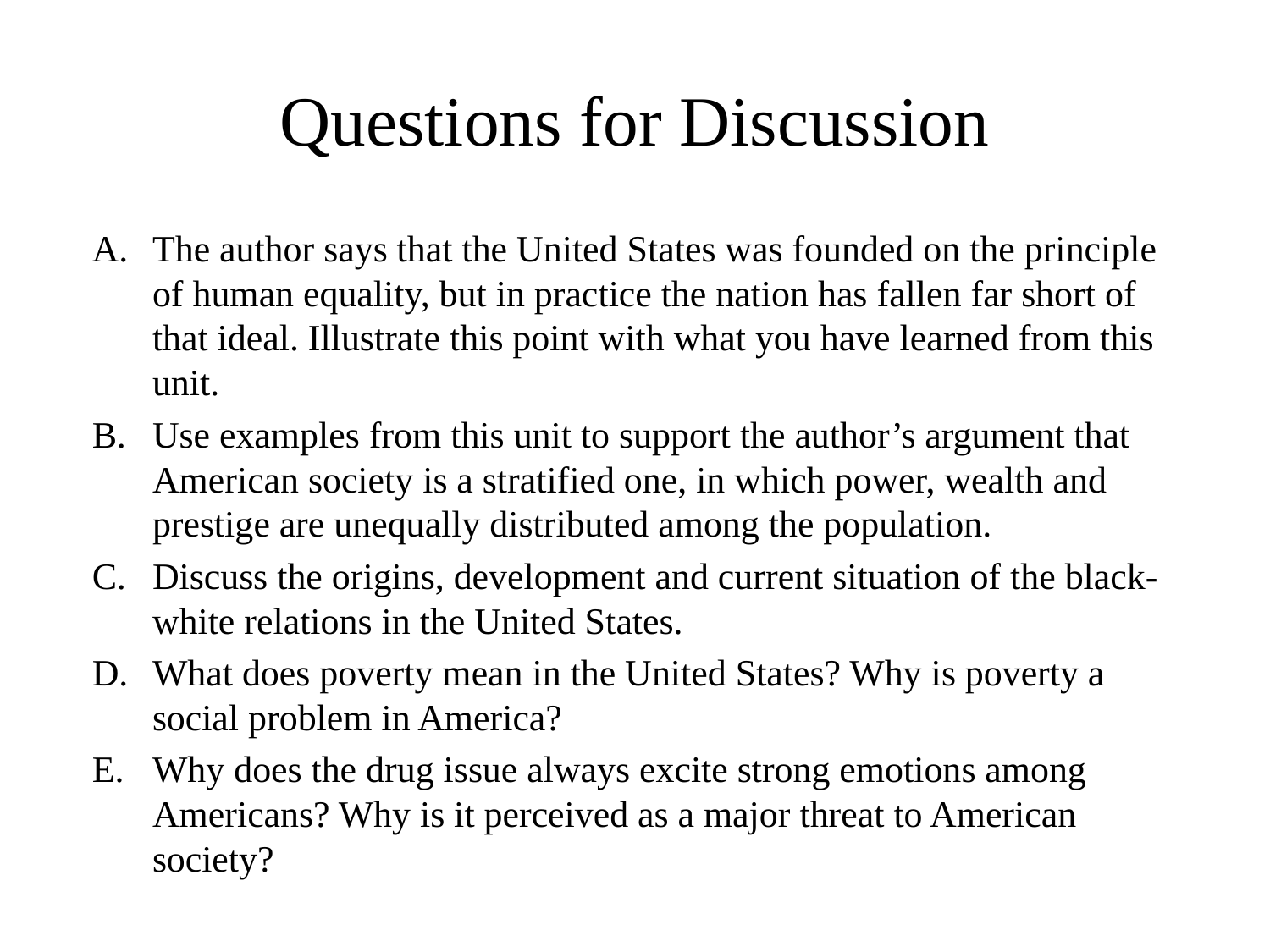

# Questions for Discussion
The author says that the United States was founded on the principle of human equality, but in practice the nation has fallen far short of that ideal. Illustrate this point with what you have learned from this unit.
Use examples from this unit to support the author’s argument that American society is a stratified one, in which power, wealth and prestige are unequally distributed among the population.
Discuss the origins, development and current situation of the black-white relations in the United States.
What does poverty mean in the United States? Why is poverty a social problem in America?
Why does the drug issue always excite strong emotions among Americans? Why is it perceived as a major threat to American society?